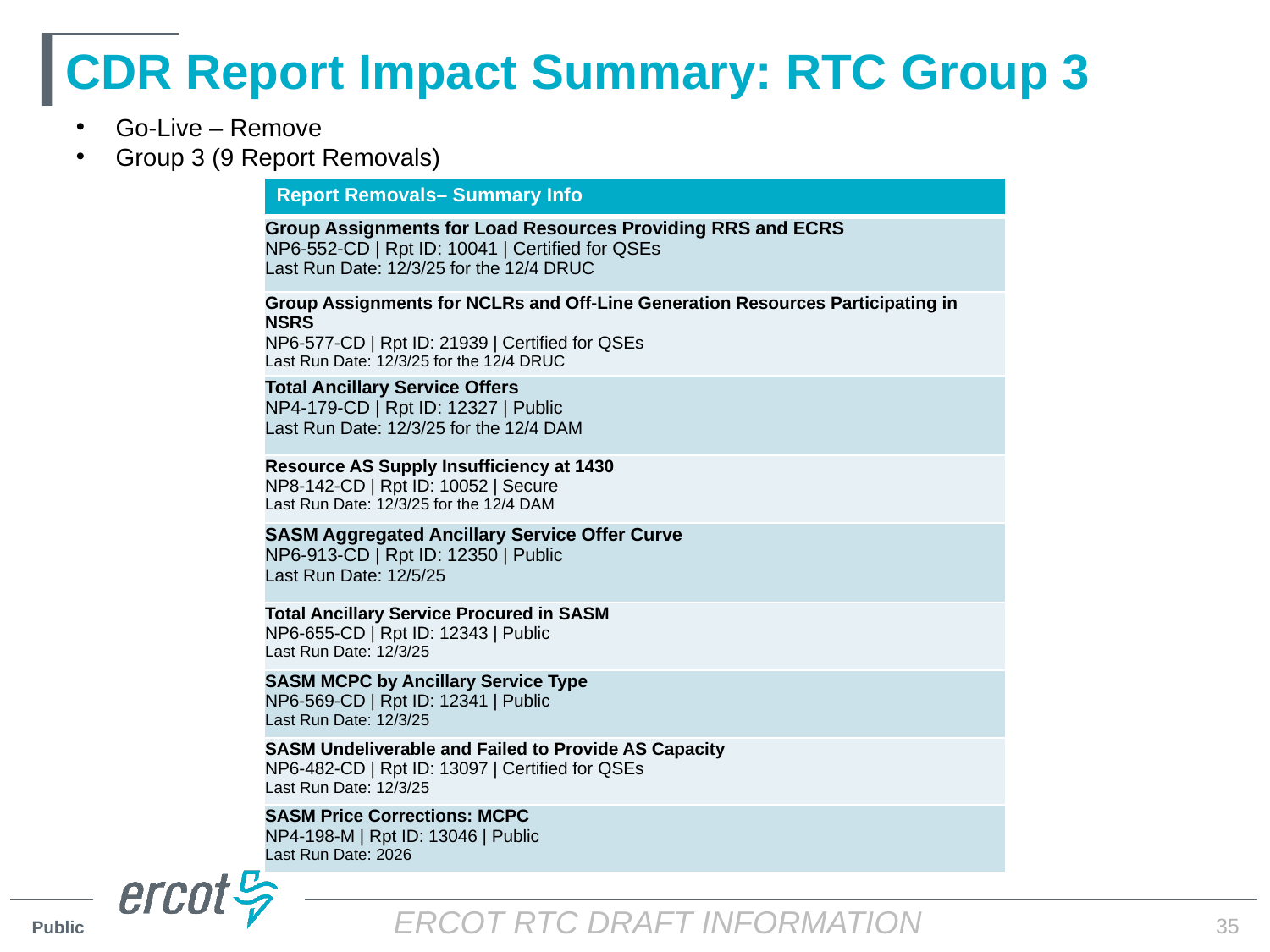

# CDR Report Impact Summary: RTC Group 3
Go-Live – Remove
Group 3 (9 Report Removals)
| Report Removals– Summary Info |
| --- |
| Group Assignments for Load Resources Providing RRS and ECRS NP6-552-CD | Rpt ID: 10041 | Certified for QSEs Last Run Date: 12/3/25 for the 12/4 DRUC |
| Group Assignments for NCLRs and Off-Line Generation Resources Participating in NSRS NP6-577-CD | Rpt ID: 21939 | Certified for QSEs Last Run Date: 12/3/25 for the 12/4 DRUC |
| Total Ancillary Service Offers NP4-179-CD | Rpt ID: 12327 | Public Last Run Date: 12/3/25 for the 12/4 DAM |
| Resource AS Supply Insufficiency at 1430 NP8-142-CD | Rpt ID: 10052 | Secure Last Run Date: 12/3/25 for the 12/4 DAM |
| SASM Aggregated Ancillary Service Offer Curve NP6-913-CD | Rpt ID: 12350 | Public Last Run Date: 12/5/25 |
| Total Ancillary Service Procured in SASM NP6-655-CD | Rpt ID: 12343 | Public Last Run Date: 12/3/25 |
| SASM MCPC by Ancillary Service Type NP6-569-CD | Rpt ID: 12341 | Public Last Run Date: 12/3/25 |
| SASM Undeliverable and Failed to Provide AS Capacity NP6-482-CD | Rpt ID: 13097 | Certified for QSEs Last Run Date: 12/3/25 |
| SASM Price Corrections: MCPC NP4-198-M | Rpt ID: 13046 | Public Last Run Date: 2026 |
35